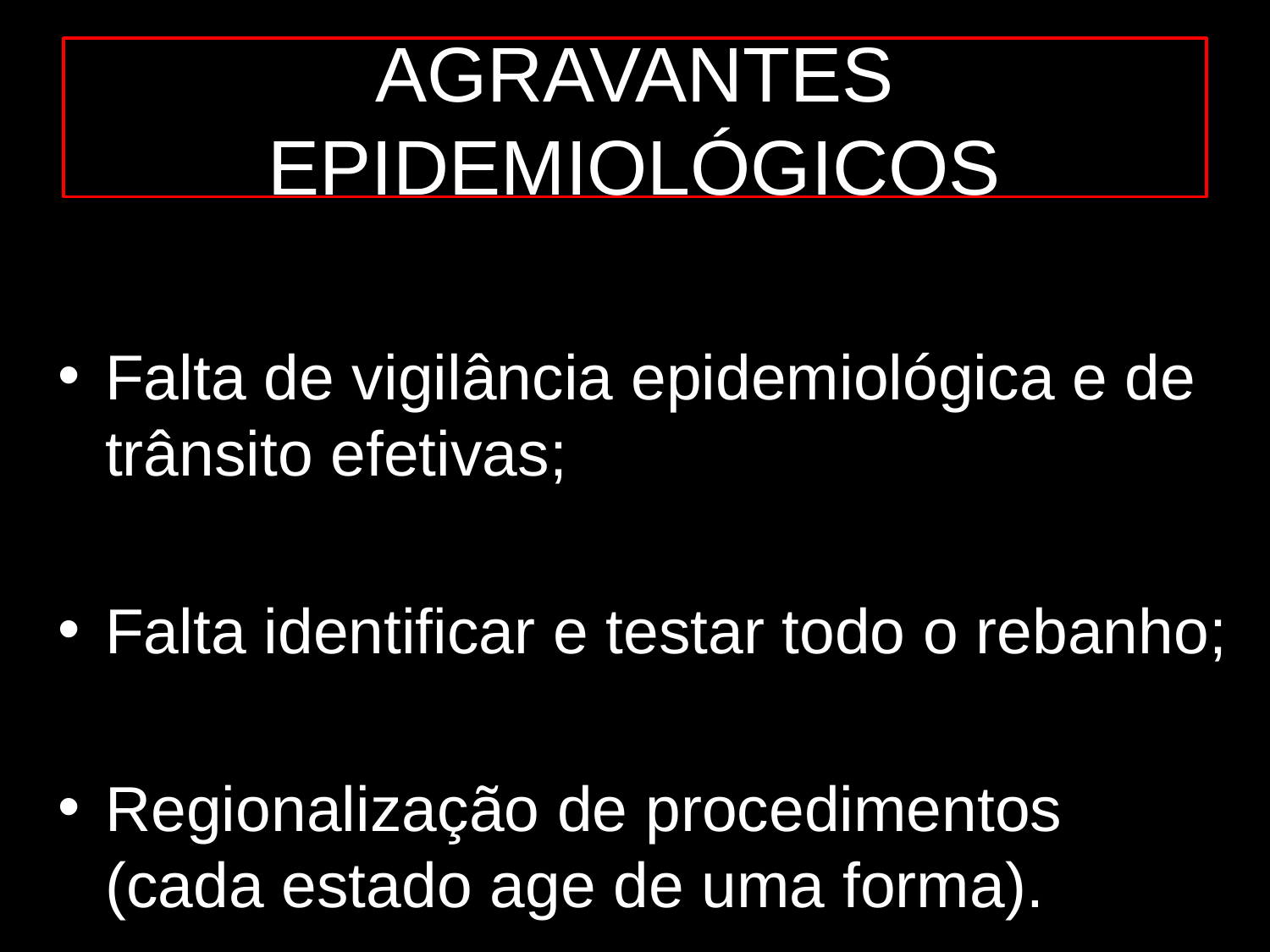

# AGRAVANTES EPIDEMIOLÓGICOS
Falta de vigilância epidemiológica e de trânsito efetivas;

Falta identificar e testar todo o rebanho;

Regionalização de procedimentos (cada estado age de uma forma).